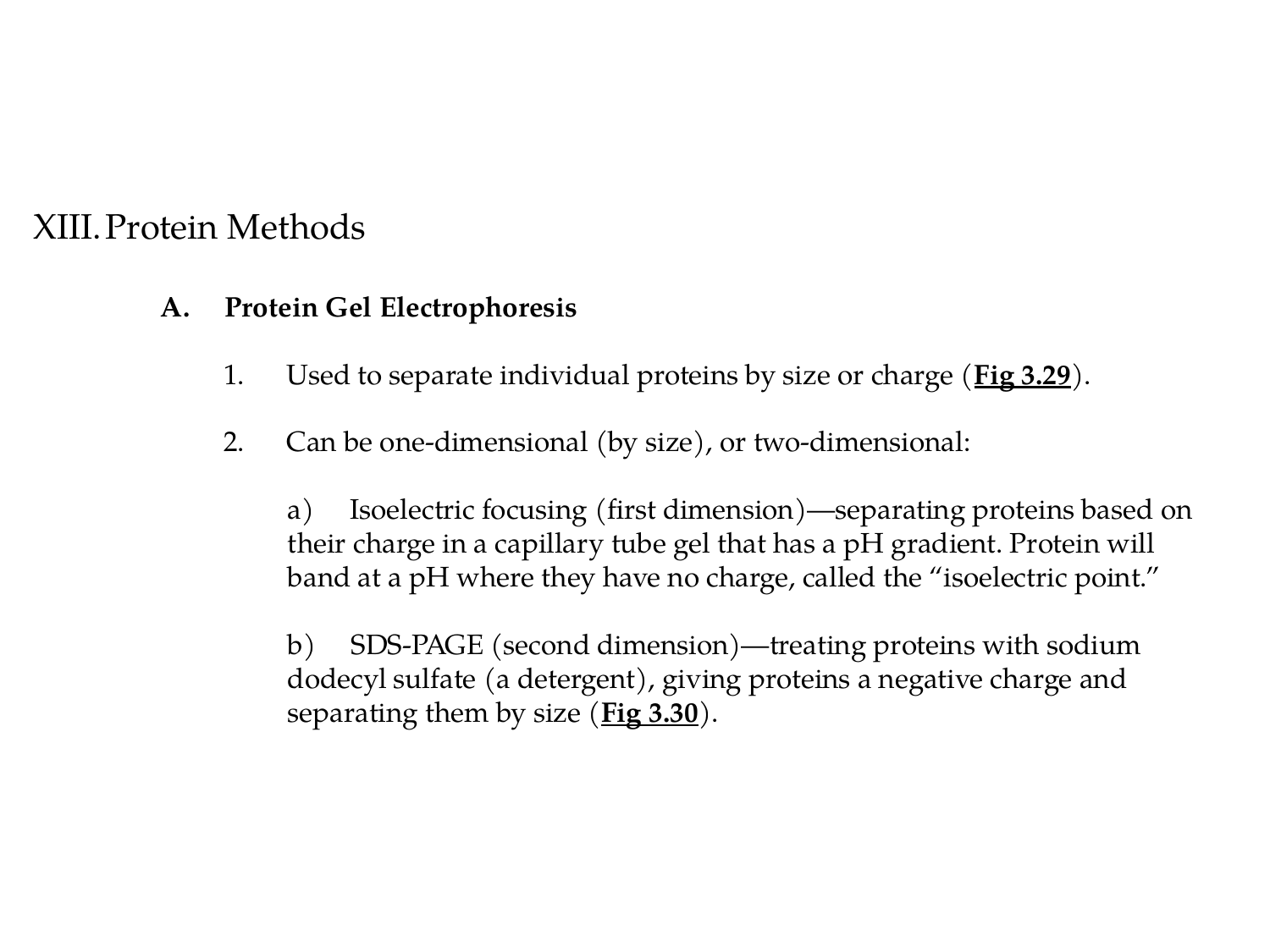

Protein Methods

	A.     Protein Gel Electrophoresis

	         1.      Used to separate individual proteins by size or charge (Fig 3.29).

	         2.      Can be one-dimensional (by size), or two-dimensional:

		a)     Isoelectric focusing (first dimension)—separating proteins based on 		their charge in a capillary tube gel that has a pH gradient. Protein will 			band at a pH where they have no charge, called the “isoelectric point.”

		b)     SDS-PAGE (second dimension)—treating proteins with sodium 			dodecyl sulfate (a detergent), giving proteins a negative charge and 			separating them by size (Fig 3.30).